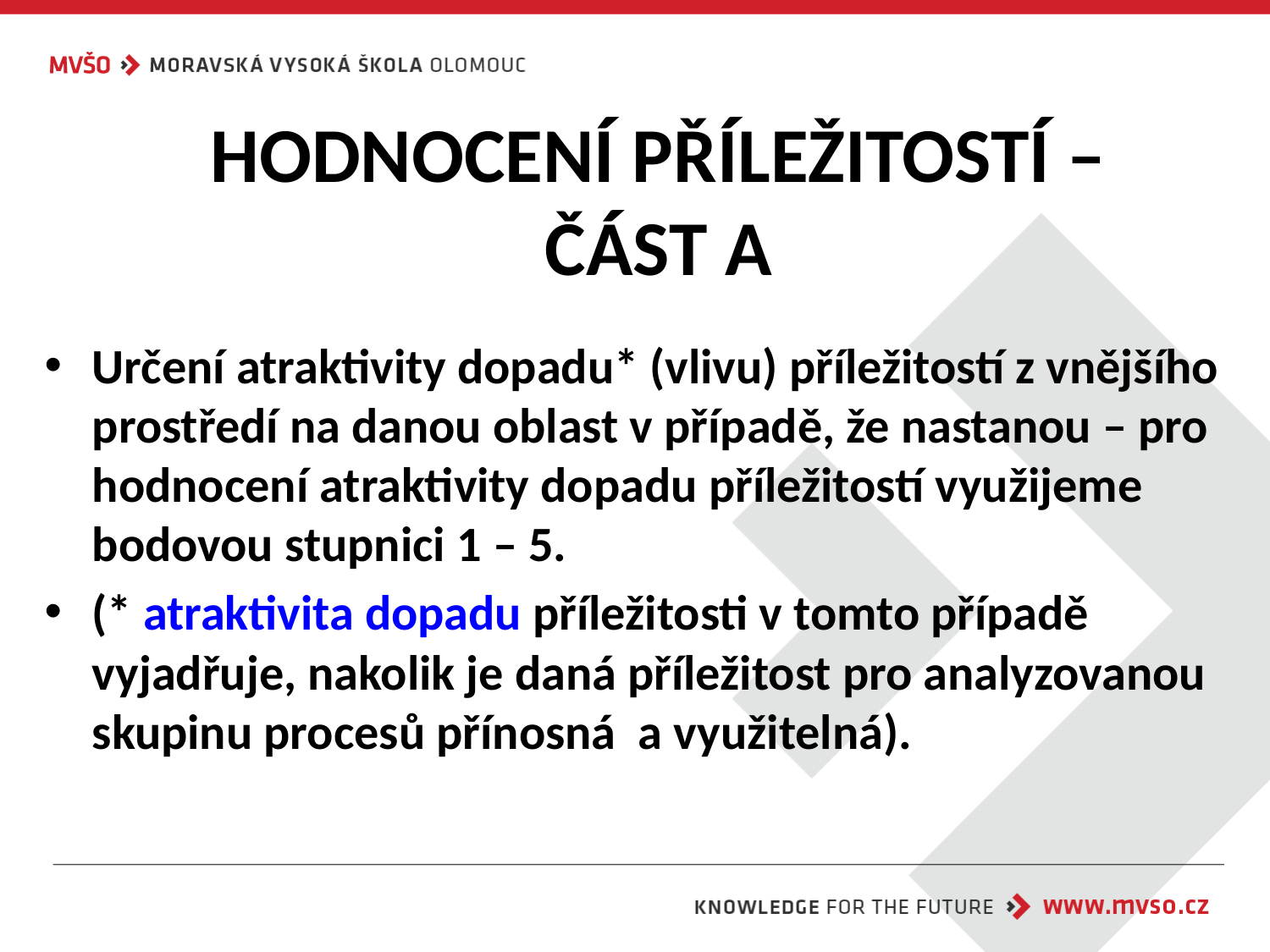

# HODNOCENÍ PŘÍLEŽITOSTÍ – ČÁST A
Určení atraktivity dopadu* (vlivu) příležitostí z vnějšího prostředí na danou oblast v případě, že nastanou – pro hodnocení atraktivity dopadu příležitostí využijeme bodovou stupnici 1 – 5.
(* atraktivita dopadu příležitosti v tomto případě vyjadřuje, nakolik je daná příležitost pro analyzovanou skupinu procesů přínosná  a využitelná).